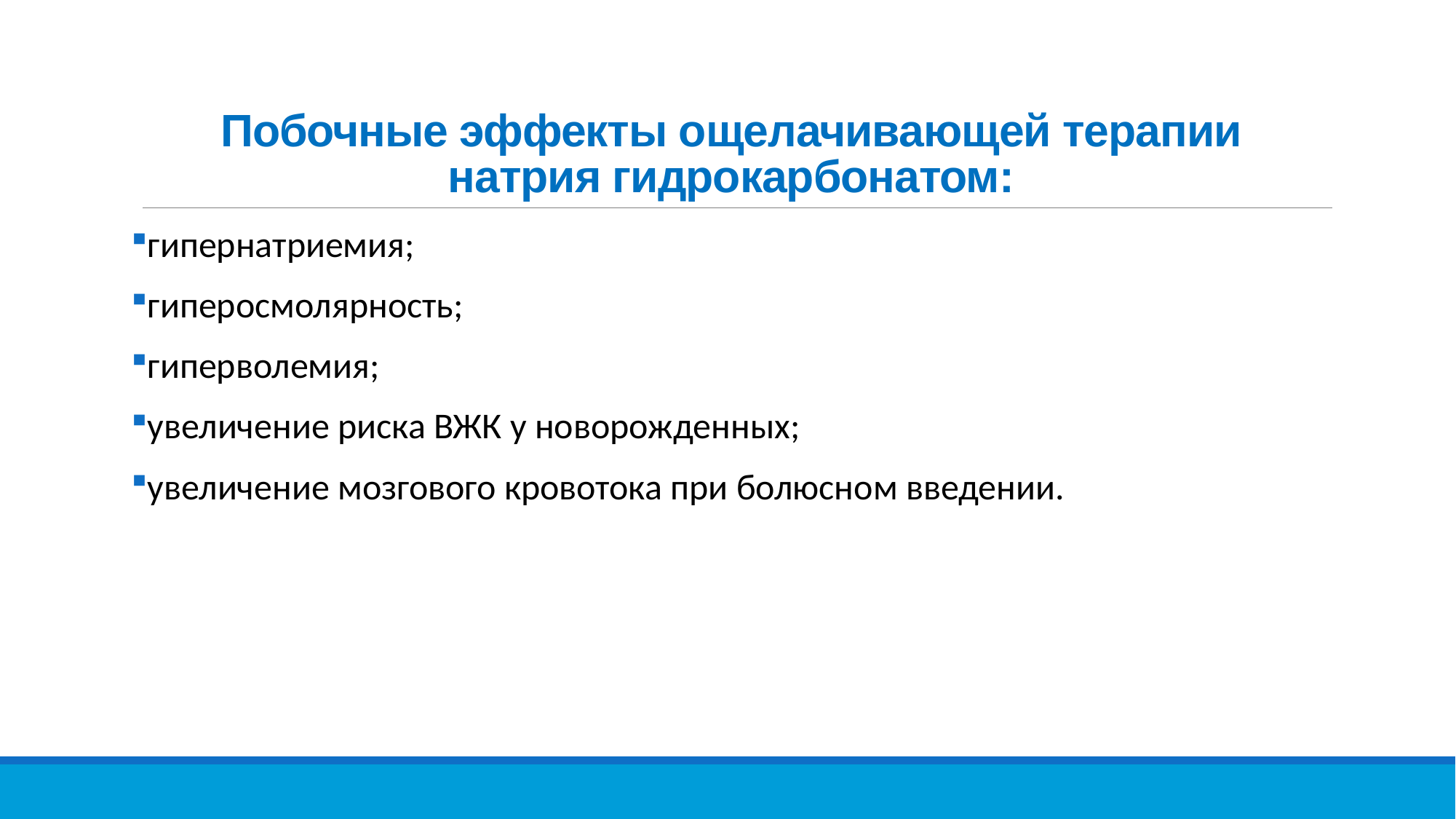

# Побочные эффекты ощелачивающей терапии натрия гидрокарбонатом:
гипернатриемия;
гиперосмолярность;
гиперволемия;
увеличение риска ВЖК у новорожденных;
увеличение мозгового кровотока при болюсном введении.